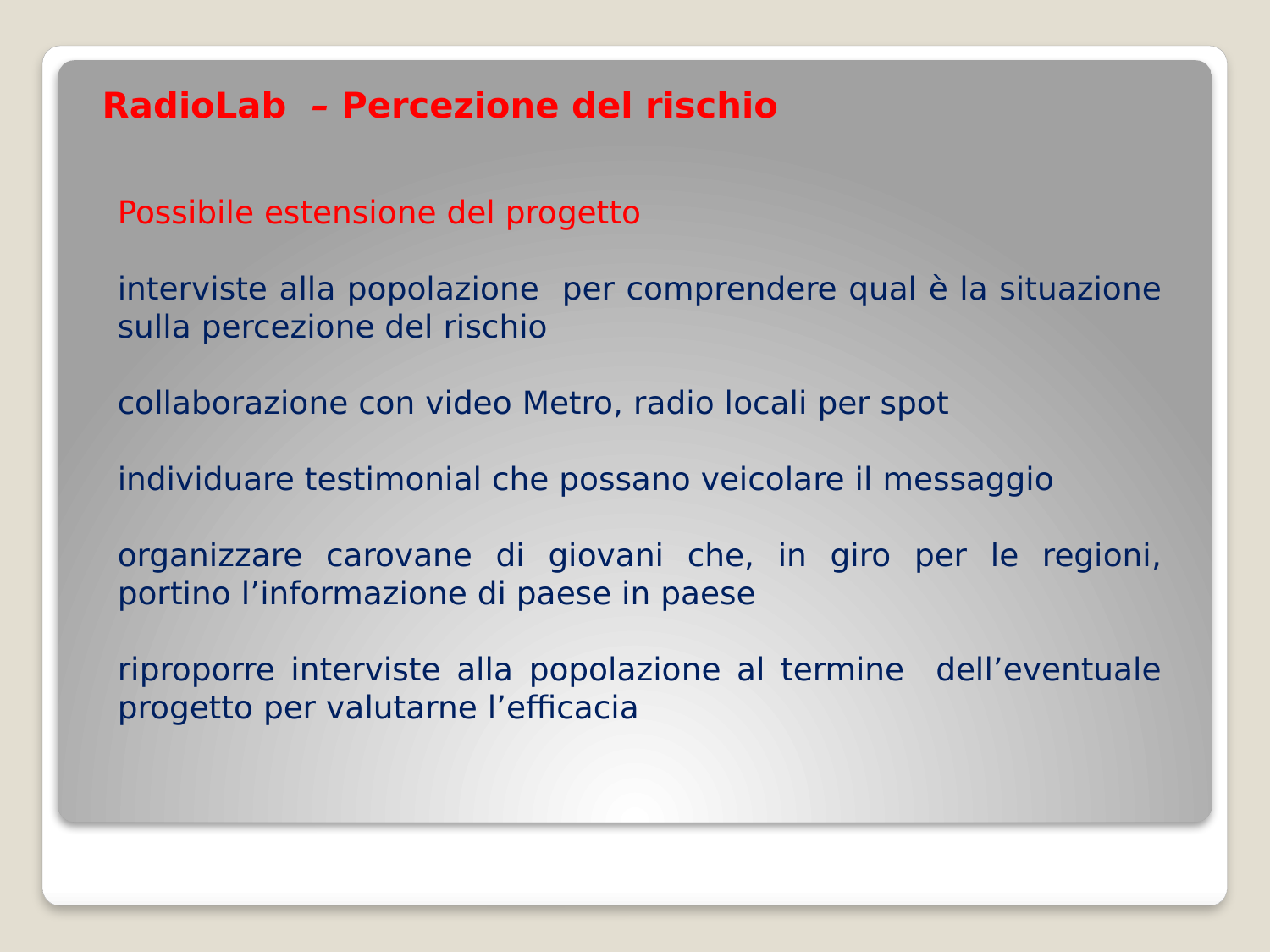

RadioLab  – Percezione del rischio
Possibile estensione del progetto

interviste alla popolazione  per comprendere qual è la situazione sulla percezione del rischio

collaborazione con video Metro, radio locali per spot

individuare testimonial che possano veicolare il messaggio

organizzare carovane di giovani che, in giro per le regioni, portino l’informazione di paese in paese

riproporre interviste alla popolazione al termine  dell’eventuale progetto per valutarne l’efficacia